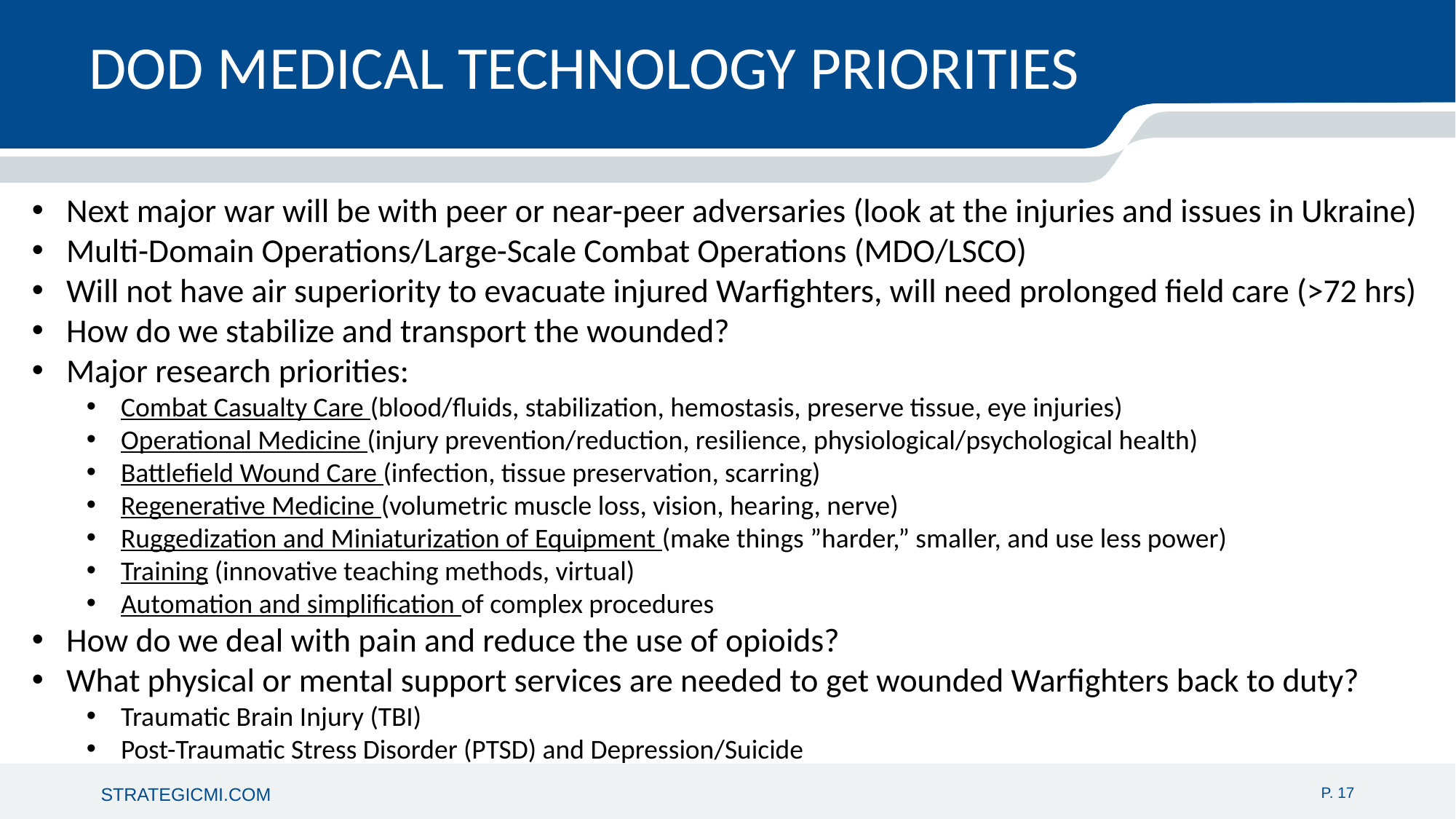

DOD MEDICAL TECHNOLOGY PRIORITIES
Next major war will be with peer or near-peer adversaries (look at the injuries and issues in Ukraine)
Multi-Domain Operations/Large-Scale Combat Operations (MDO/LSCO)
Will not have air superiority to evacuate injured Warfighters, will need prolonged field care (>72 hrs)
How do we stabilize and transport the wounded?
Major research priorities:
Combat Casualty Care (blood/fluids, stabilization, hemostasis, preserve tissue, eye injuries)
Operational Medicine (injury prevention/reduction, resilience, physiological/psychological health)
Battlefield Wound Care (infection, tissue preservation, scarring)
Regenerative Medicine (volumetric muscle loss, vision, hearing, nerve)
Ruggedization and Miniaturization of Equipment (make things ”harder,” smaller, and use less power)
Training (innovative teaching methods, virtual)
Automation and simplification of complex procedures
How do we deal with pain and reduce the use of opioids?
What physical or mental support services are needed to get wounded Warfighters back to duty?
Traumatic Brain Injury (TBI)
Post-Traumatic Stress Disorder (PTSD) and Depression/Suicide

P. 17